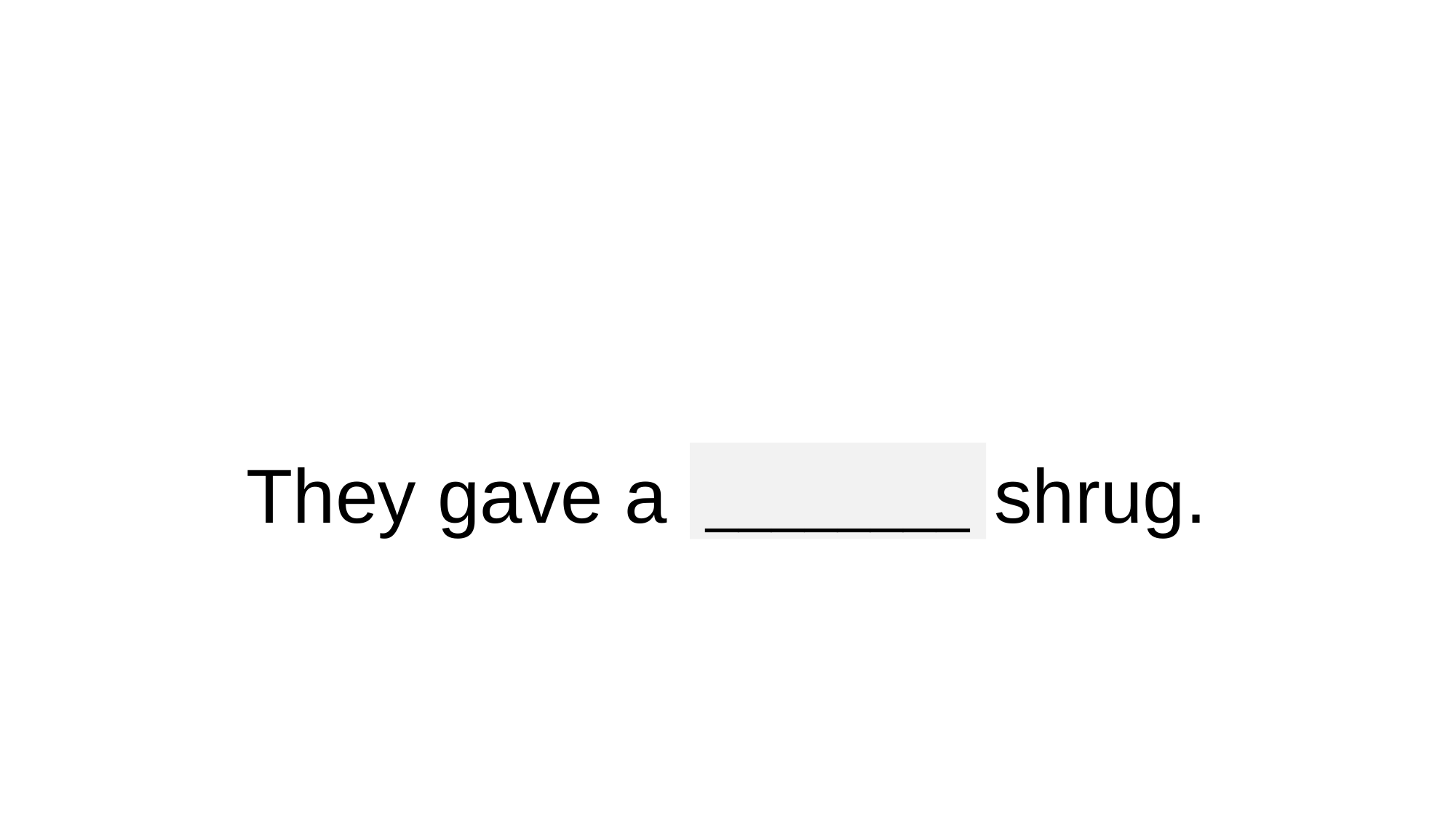

# They gave a careless shrug.
________